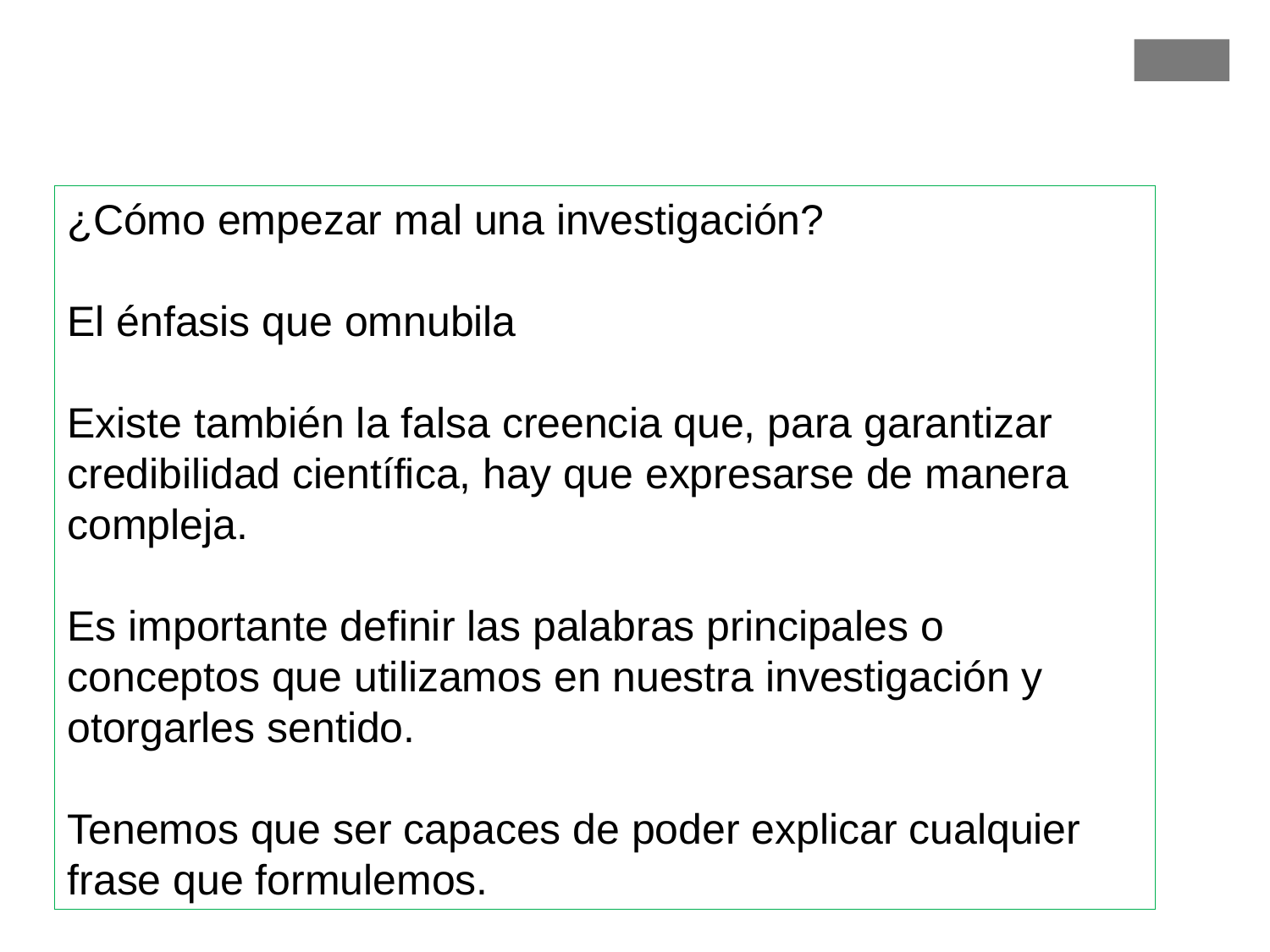

Metodología avanzadao

¿Cómo empezar mal una investigación?

El énfasis que omnubila

Existe también la falsa creencia que, para garantizar credibilidad científica, hay que expresarse de manera compleja.

Es importante definir las palabras principales o conceptos que utilizamos en nuestra investigación y otorgarles sentido.

Tenemos que ser capaces de poder explicar cualquier frase que formulemos.